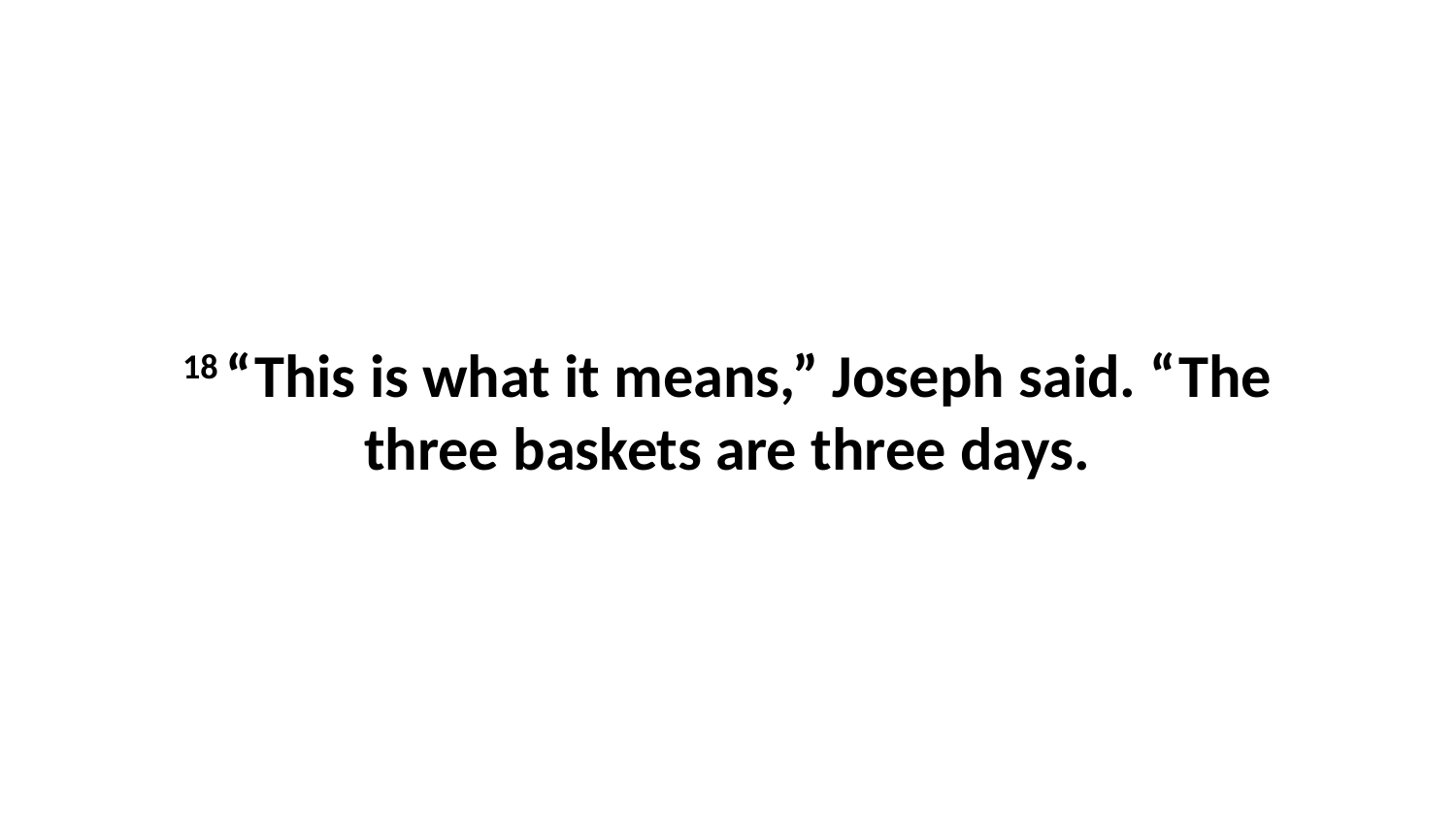

18 “This is what it means,” Joseph said. “The three baskets are three days.